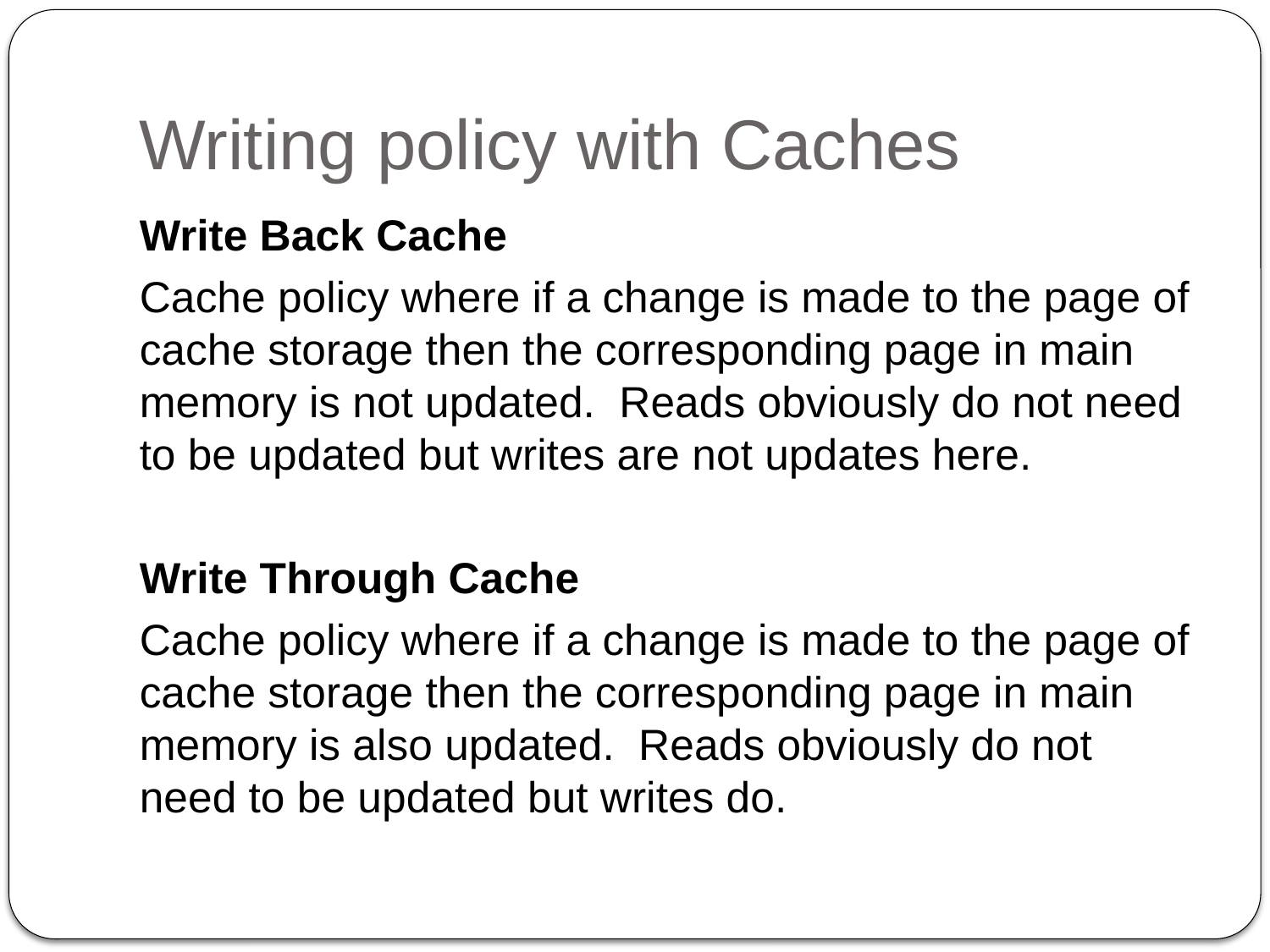

# Writing policy with Caches
Write Back Cache
Cache policy where if a change is made to the page of cache storage then the corresponding page in main memory is not updated.  Reads obviously do not need to be updated but writes are not updates here.

Write Through Cache
Cache policy where if a change is made to the page of cache storage then the corresponding page in main memory is also updated.  Reads obviously do not need to be updated but writes do.